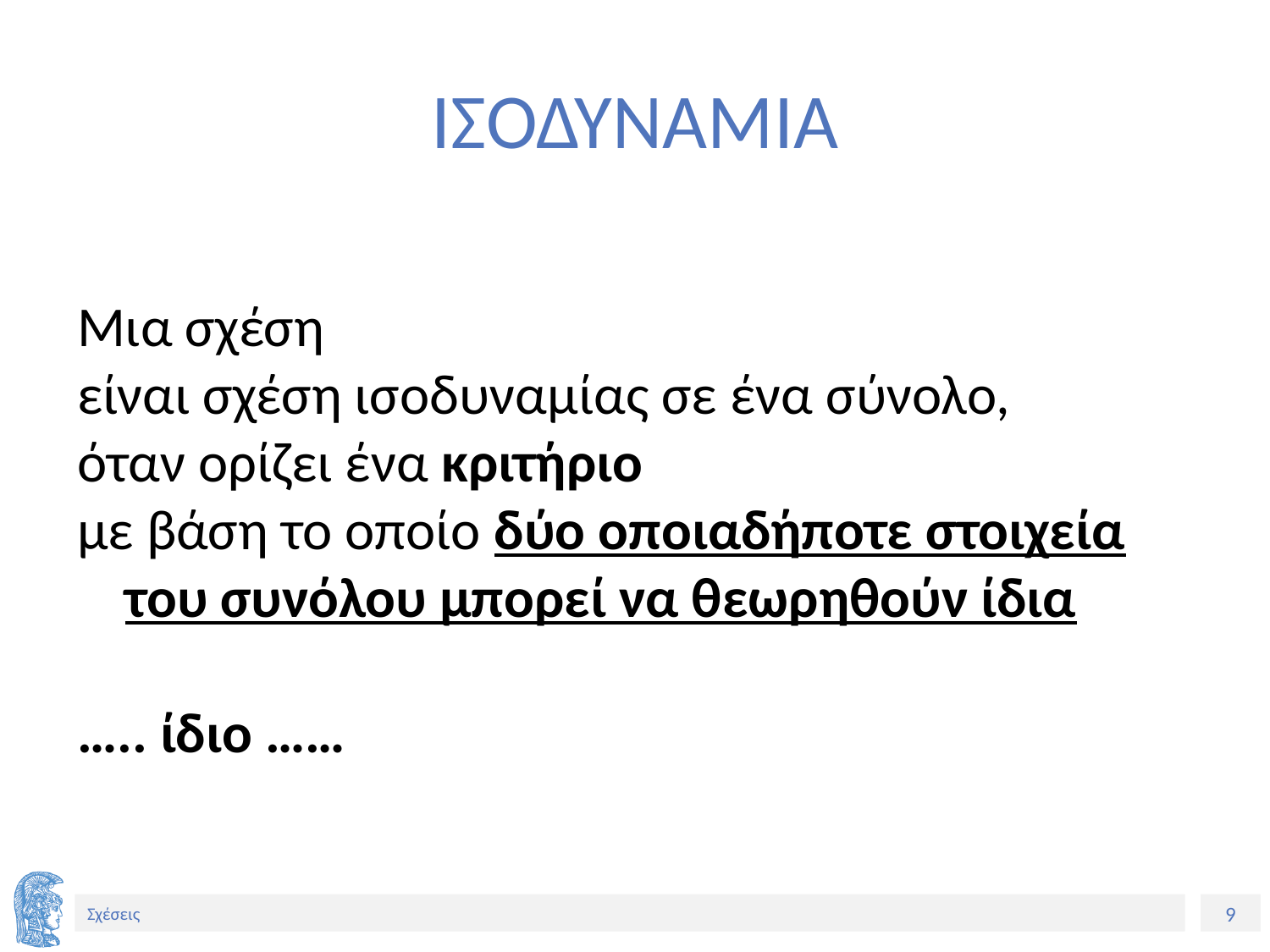

# ΙΣΟΔΥΝΑΜΙΑ

Μια σχέση
είναι σχέση ισοδυναμίας σε ένα σύνολο,
όταν ορίζει ένα κριτήριο
με βάση το οποίο δύο οποιαδήποτε στοιχεία του συνόλου μπορεί να θεωρηθούν ίδια

….. ίδιο ……